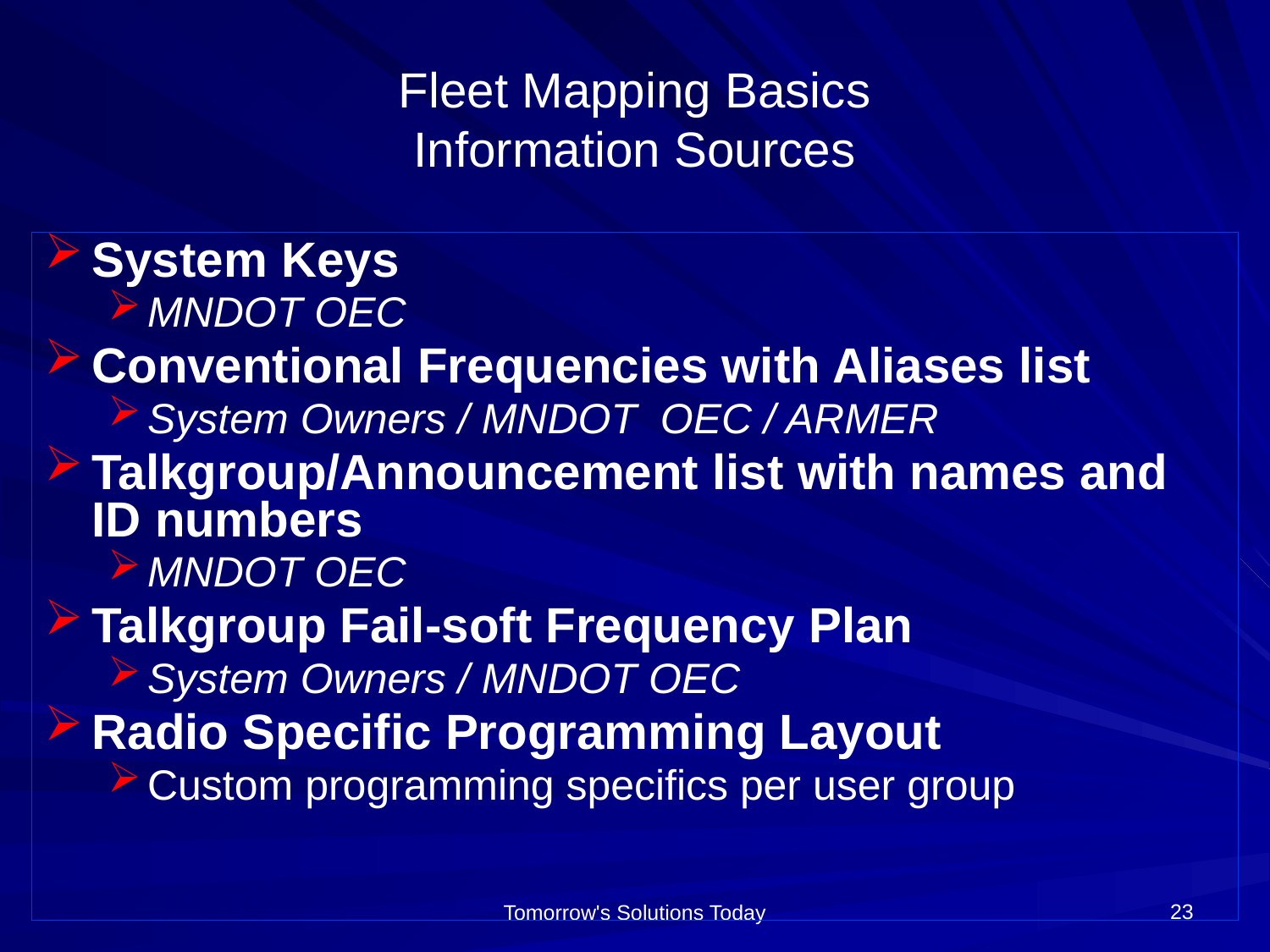

# Fleet Mapping Basics Information Sources
System Keys
MNDOT OEC
Conventional Frequencies with Aliases list
System Owners / MNDOT  OEC / ARMER
Talkgroup/Announcement list with names and ID numbers
MNDOT OEC
Talkgroup Fail-soft Frequency Plan
System Owners / MNDOT OEC
Radio Specific Programming Layout
Custom programming specifics per user group

23
Tomorrow's Solutions Today